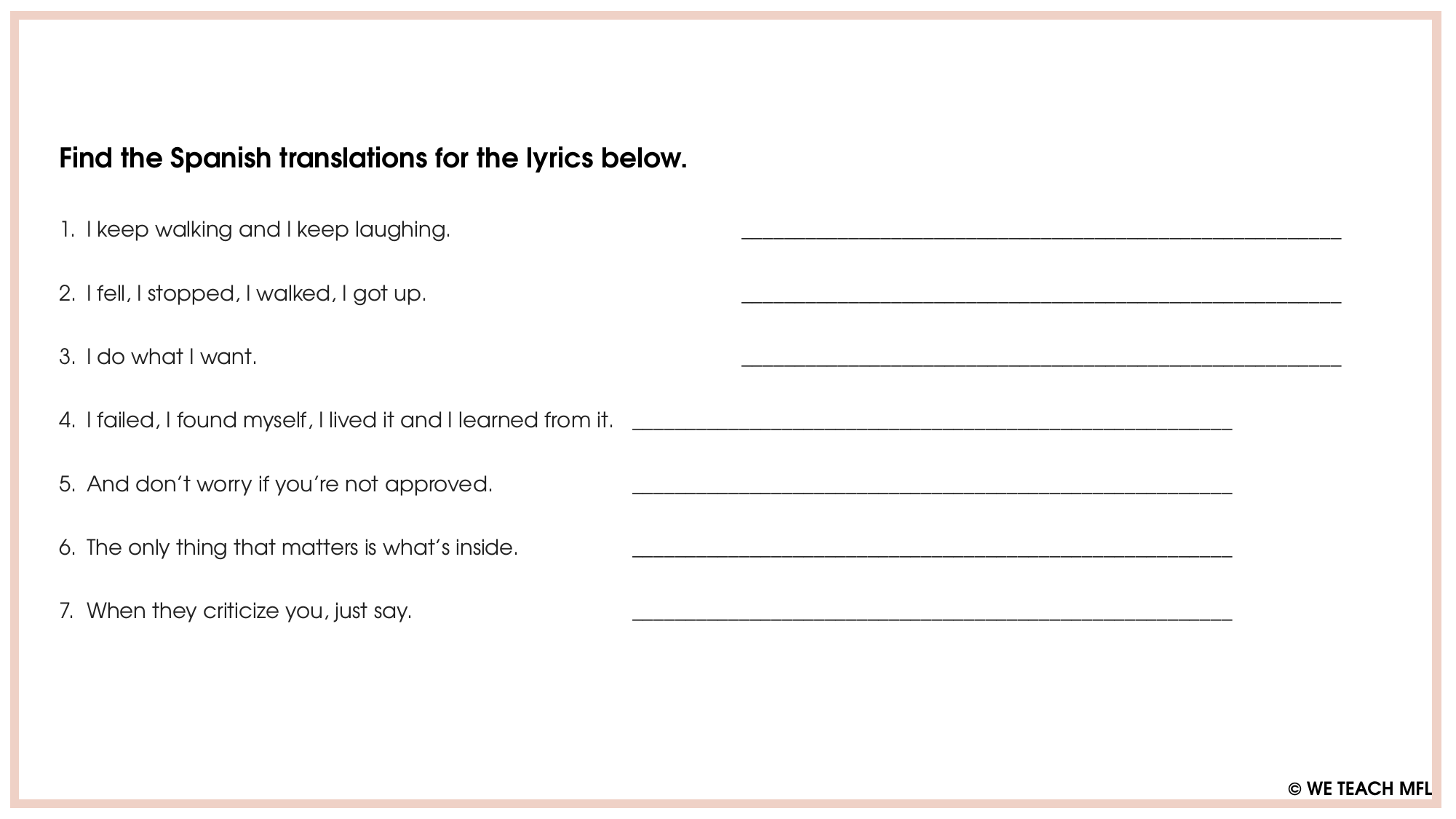

Find the Spanish translations for the lyrics below.
I keep walking and I keep laughing.			________________________________________________________
I fell, I stopped, I walked, I got up.			________________________________________________________
I do what I want.					________________________________________________________
I failed, I found myself, I lived it and I learned from it.	________________________________________________________
And don’t worry if you’re not approved.		________________________________________________________
The only thing that matters is what’s inside.		________________________________________________________
When they criticize you, just say.			________________________________________________________

© WE TEACH MFL